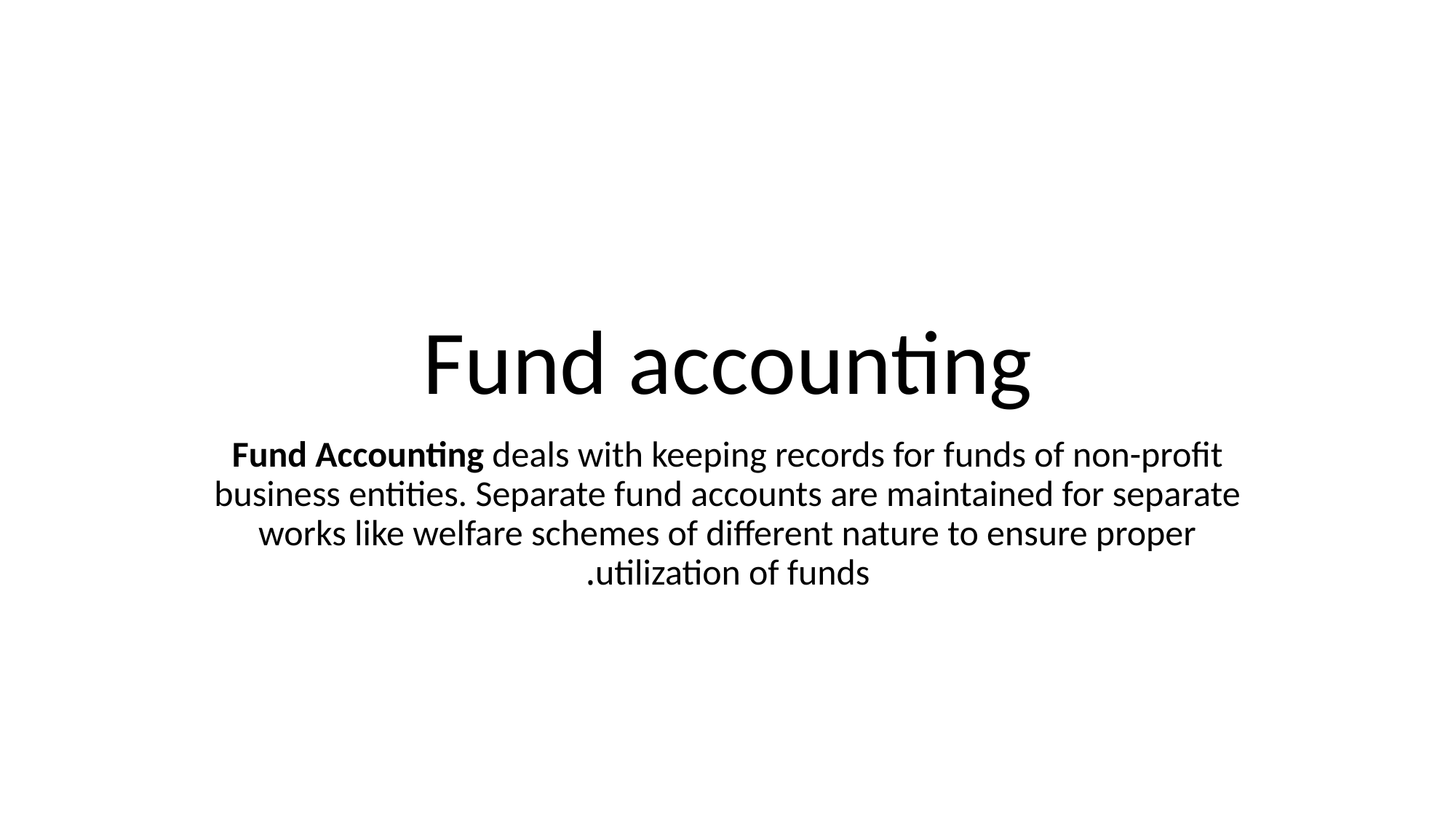

# Fund accounting
Fund Accounting deals with keeping records for funds of non-profit business entities. Separate fund accounts are maintained for separate works like welfare schemes of different nature to ensure proper utilization of funds.